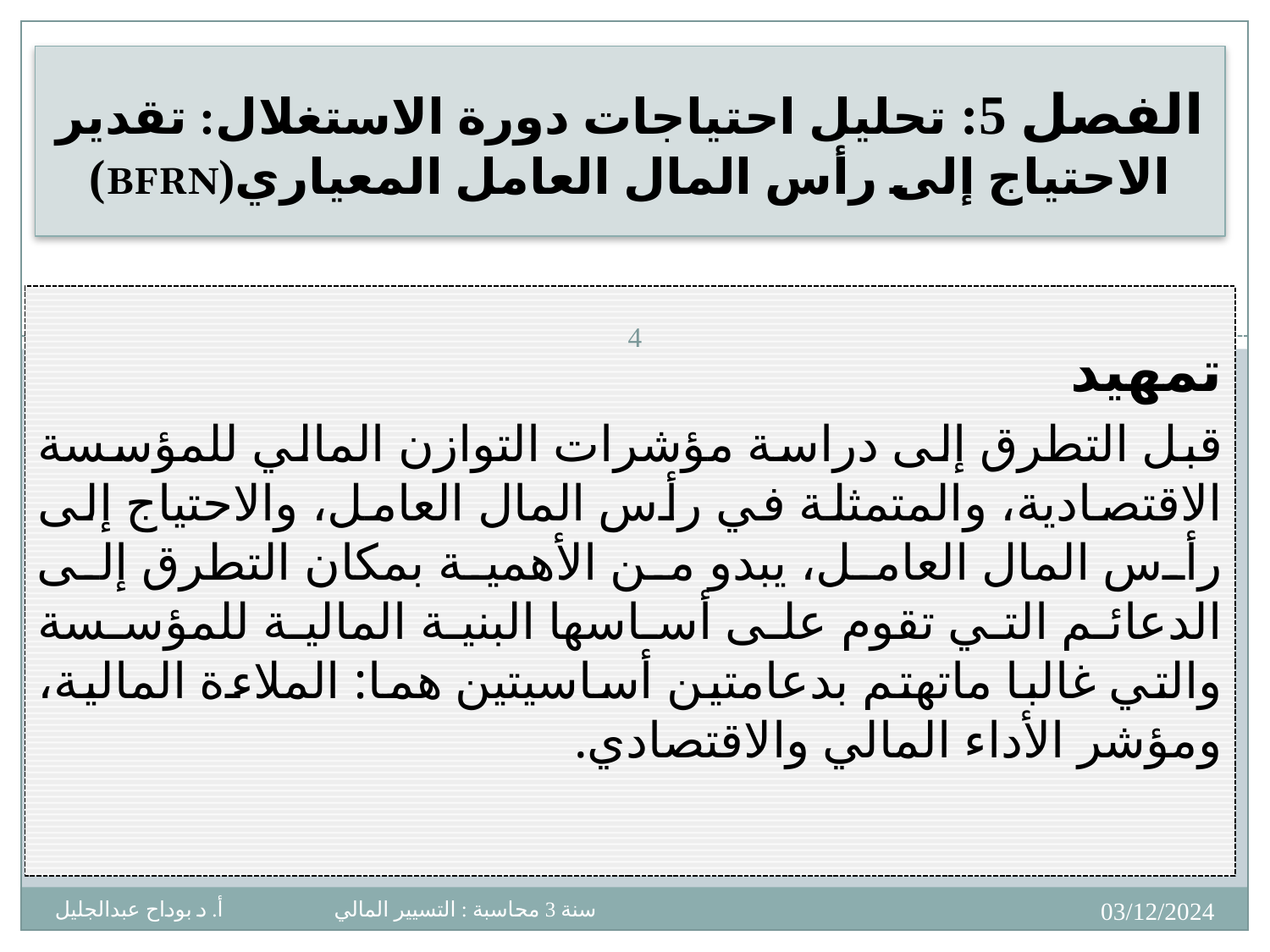

# الفصل 5: تحليل احتياجات دورة الاستغلال: تقدير الاحتياج إلى رأس المال العامل المعياري(BFRN)
تمهيد
قبل التطرق إلى دراسة مؤشرات التوازن المالي للمؤسسة الاقتصادية، والمتمثلة في رأس المال العامل، والاحتياج إلى رأس المال العامل، يبدو من الأهمية بمكان التطرق إلى الدعائم التي تقوم على أساسها البنية المالية للمؤسسة والتي غالبا ماتهتم بدعامتين أساسيتين هما: الملاءة المالية، ومؤشر الأداء المالي والاقتصادي.

4
03/12/2024
سنة 3 محاسبة : التسيير المالي                     أ. د بوداح عبدالجليل